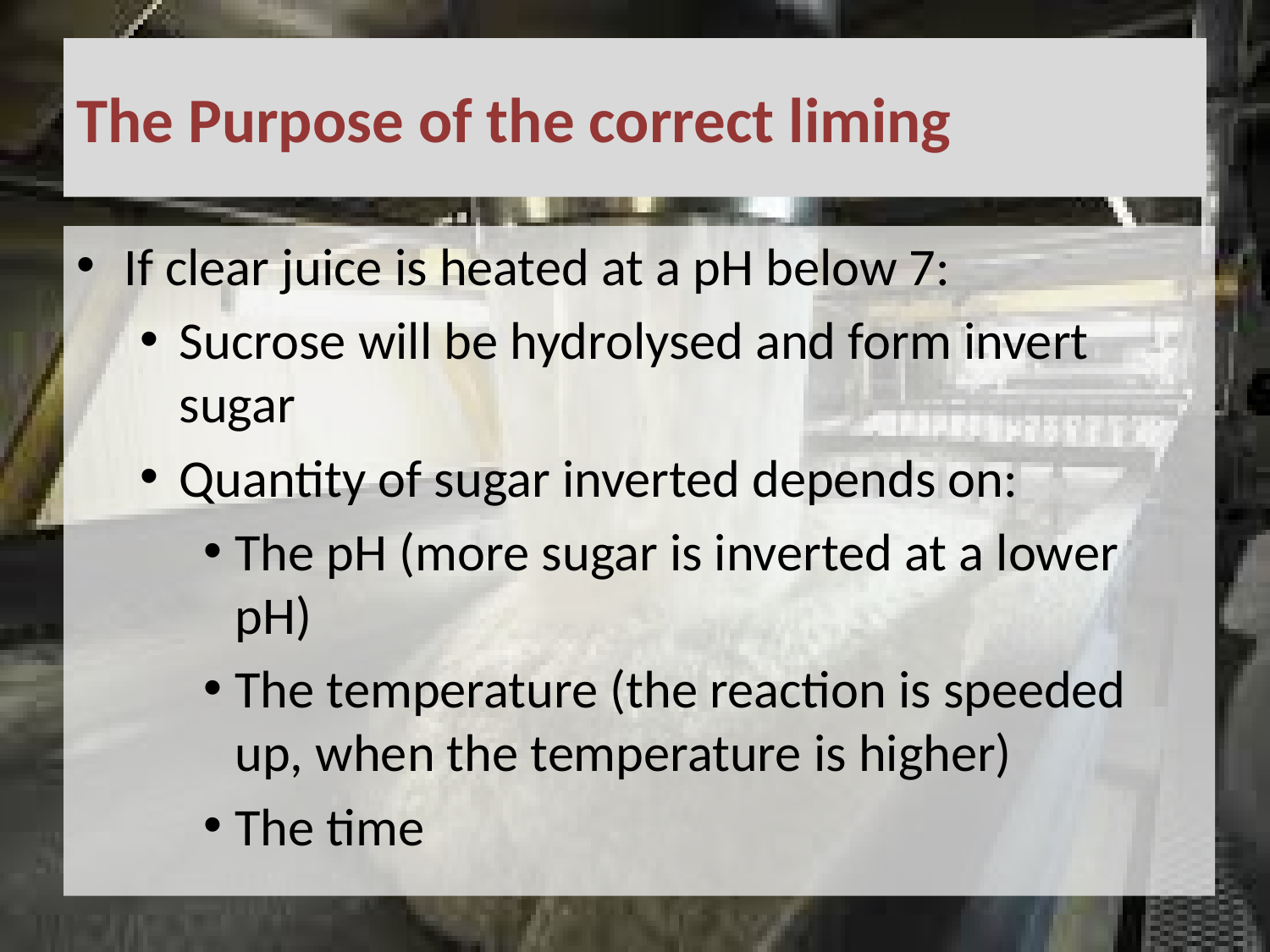

# The Purpose of the correct liming
If clear juice is heated at a pH below 7:
Sucrose will be hydrolysed and form invert sugar
Quantity of sugar inverted depends on:
The pH (more sugar is inverted at a lower pH)
The temperature (the reaction is speeded up, when the temperature is higher)
The time